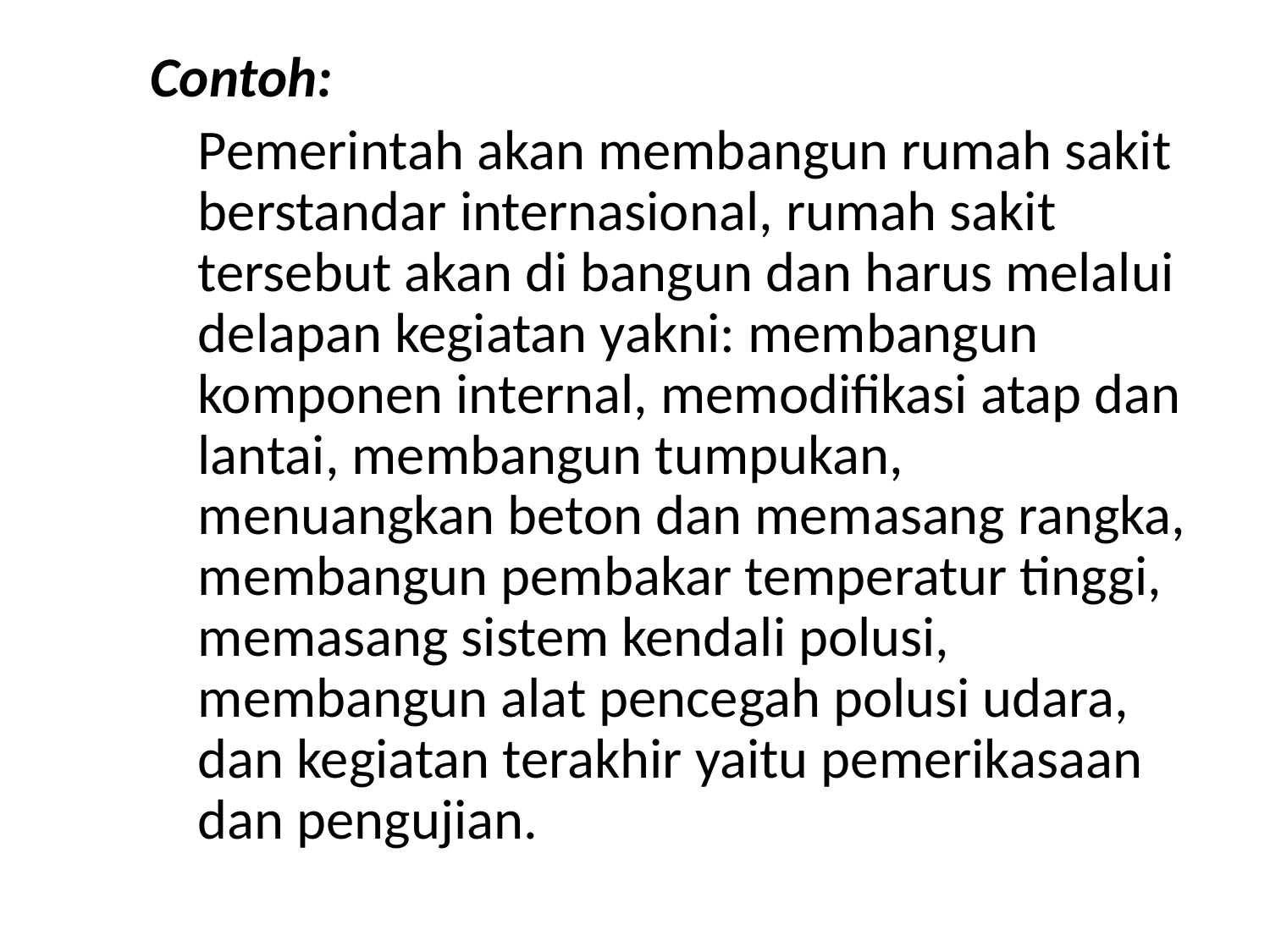

Contoh:
	Pemerintah akan membangun rumah sakit berstandar internasional, rumah sakit tersebut akan di bangun dan harus melalui delapan kegiatan yakni: membangun komponen internal, memodifikasi atap dan lantai, membangun tumpukan, menuangkan beton dan memasang rangka, membangun pembakar temperatur tinggi, memasang sistem kendali polusi, membangun alat pencegah polusi udara, dan kegiatan terakhir yaitu pemerikasaan dan pengujian.